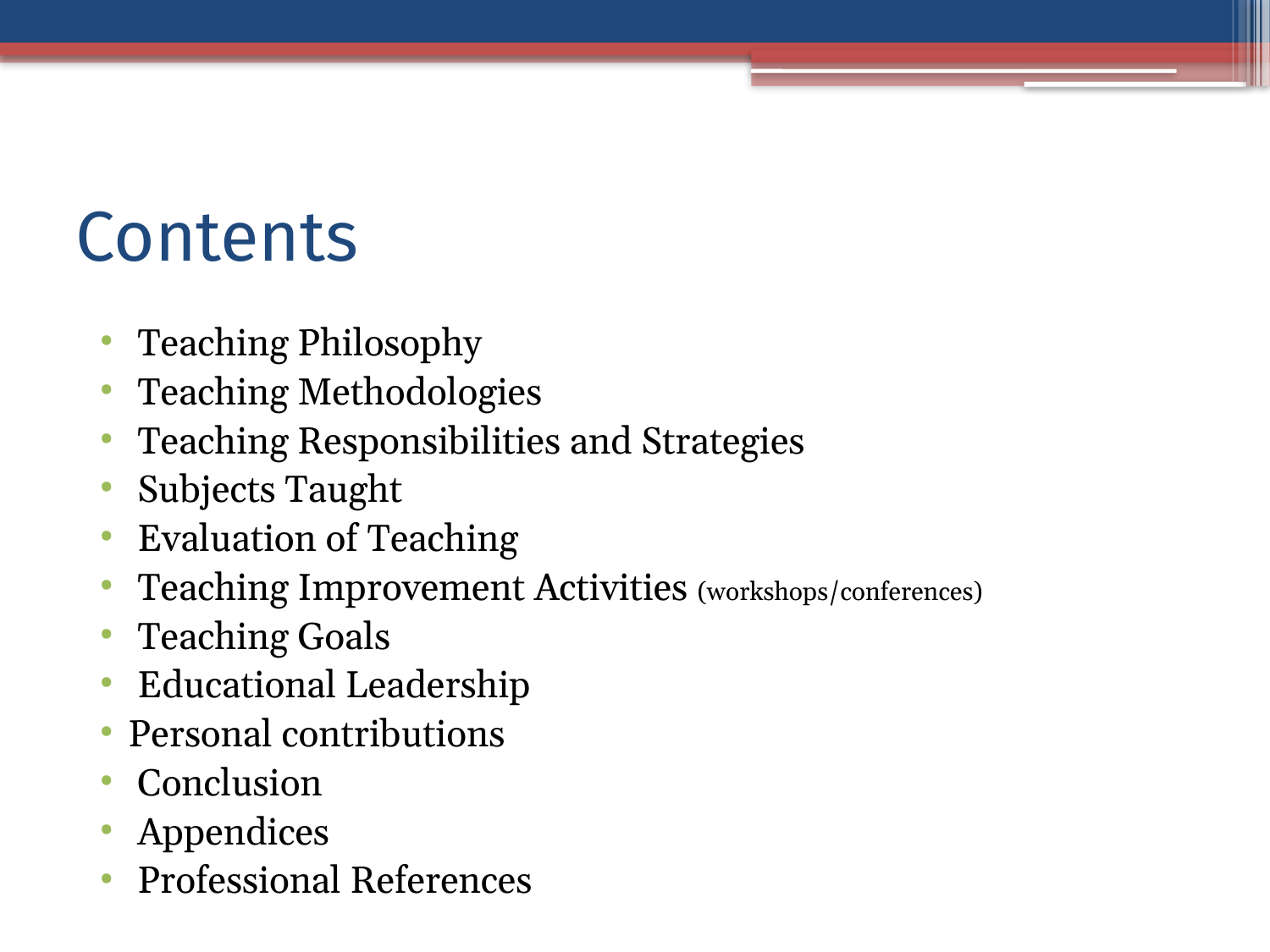

# Contents
 Teaching Philosophy
 Teaching Methodologies
 Teaching Responsibilities and Strategies
 Subjects Taught
 Evaluation of Teaching
 Teaching Improvement Activities (workshops/conferences)
 Teaching Goals
 Educational Leadership
Personal contributions
 Conclusion
 Appendices
 Professional References